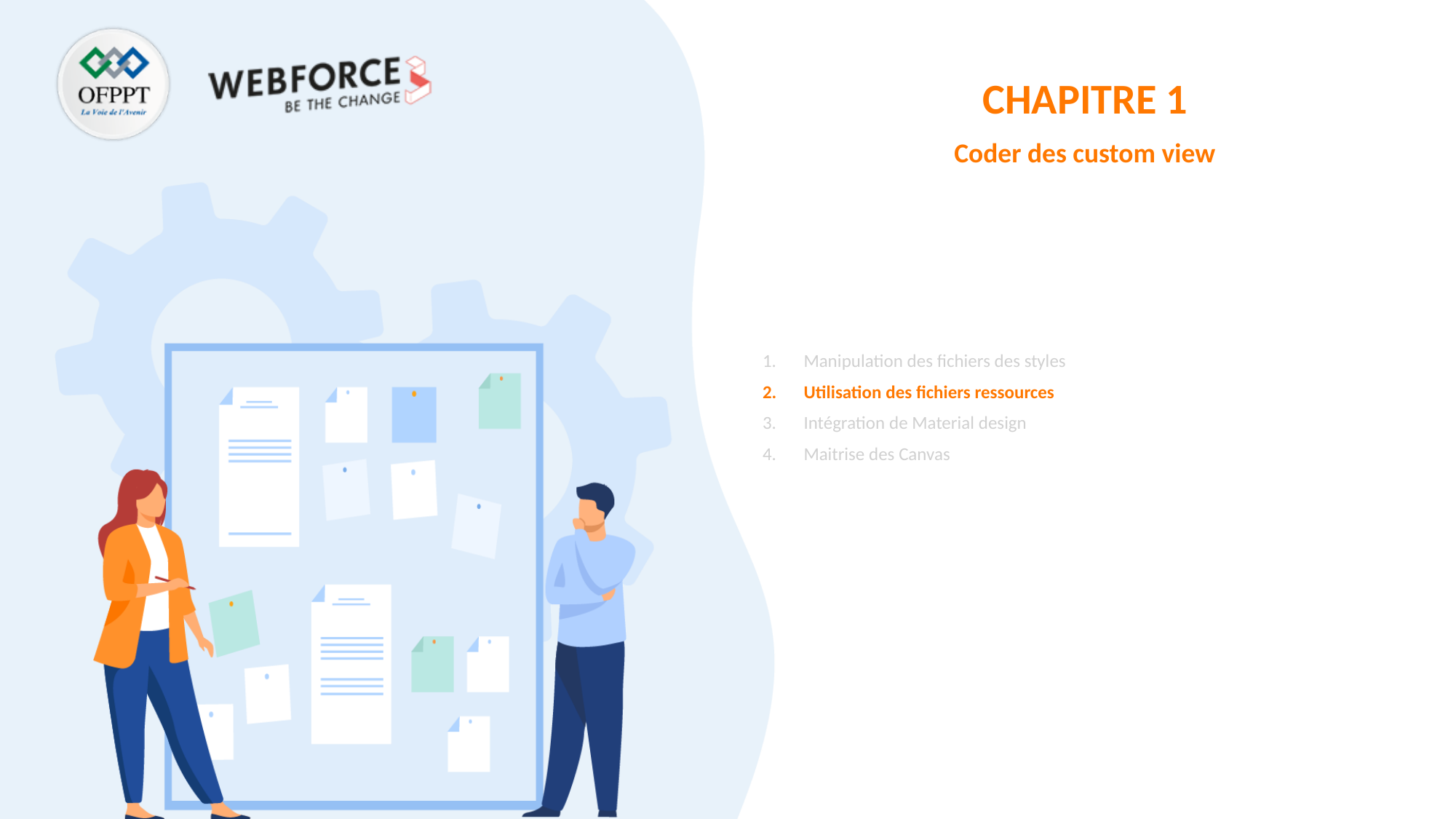

CHAPITRE 1
Coder des custom view
Manipulation des fichiers des styles
Utilisation des fichiers ressources
Intégration de Material design
Maitrise des Canvas